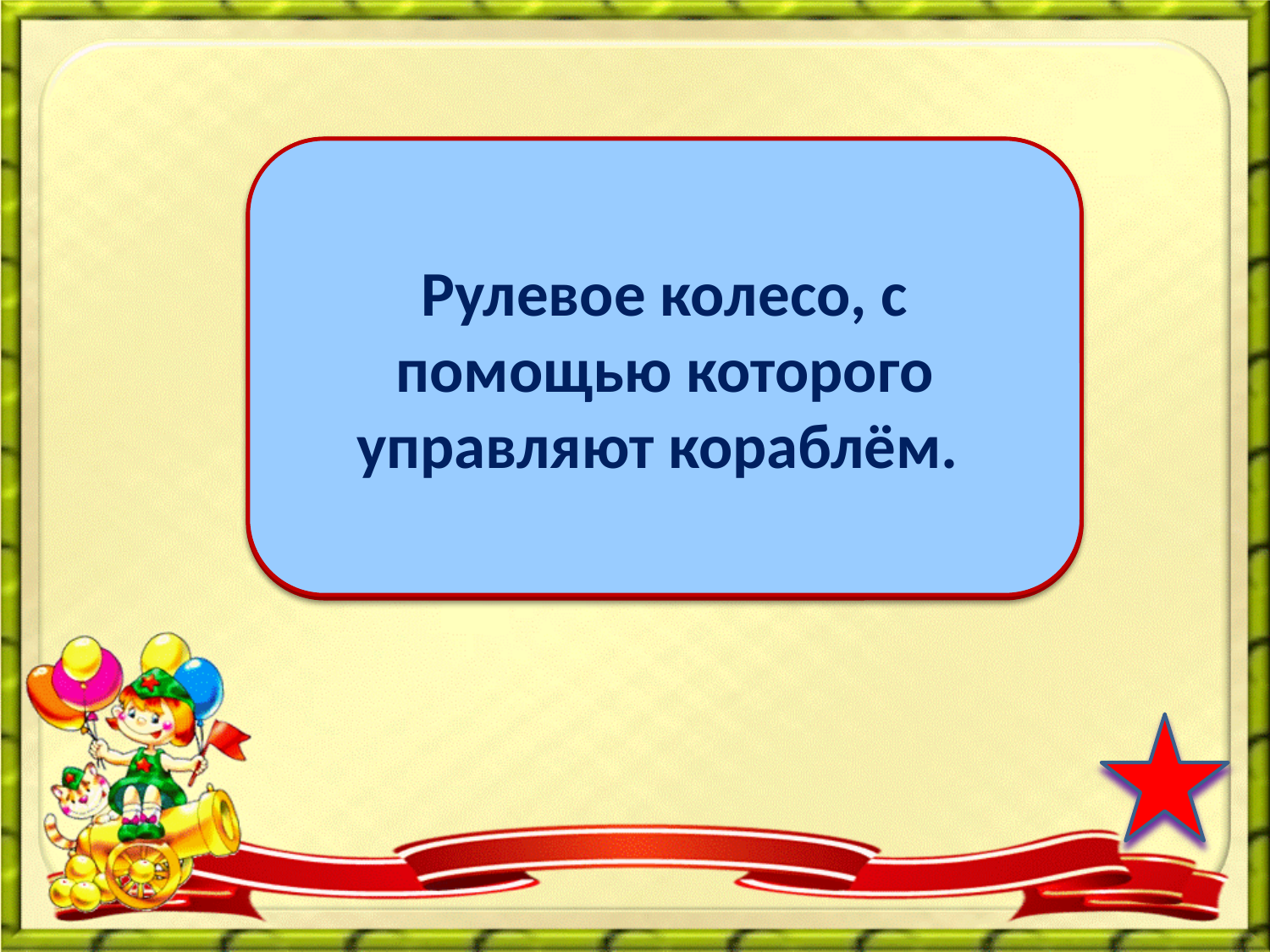

штурвал
Рулевое колесо, с помощью которого управляют кораблём.